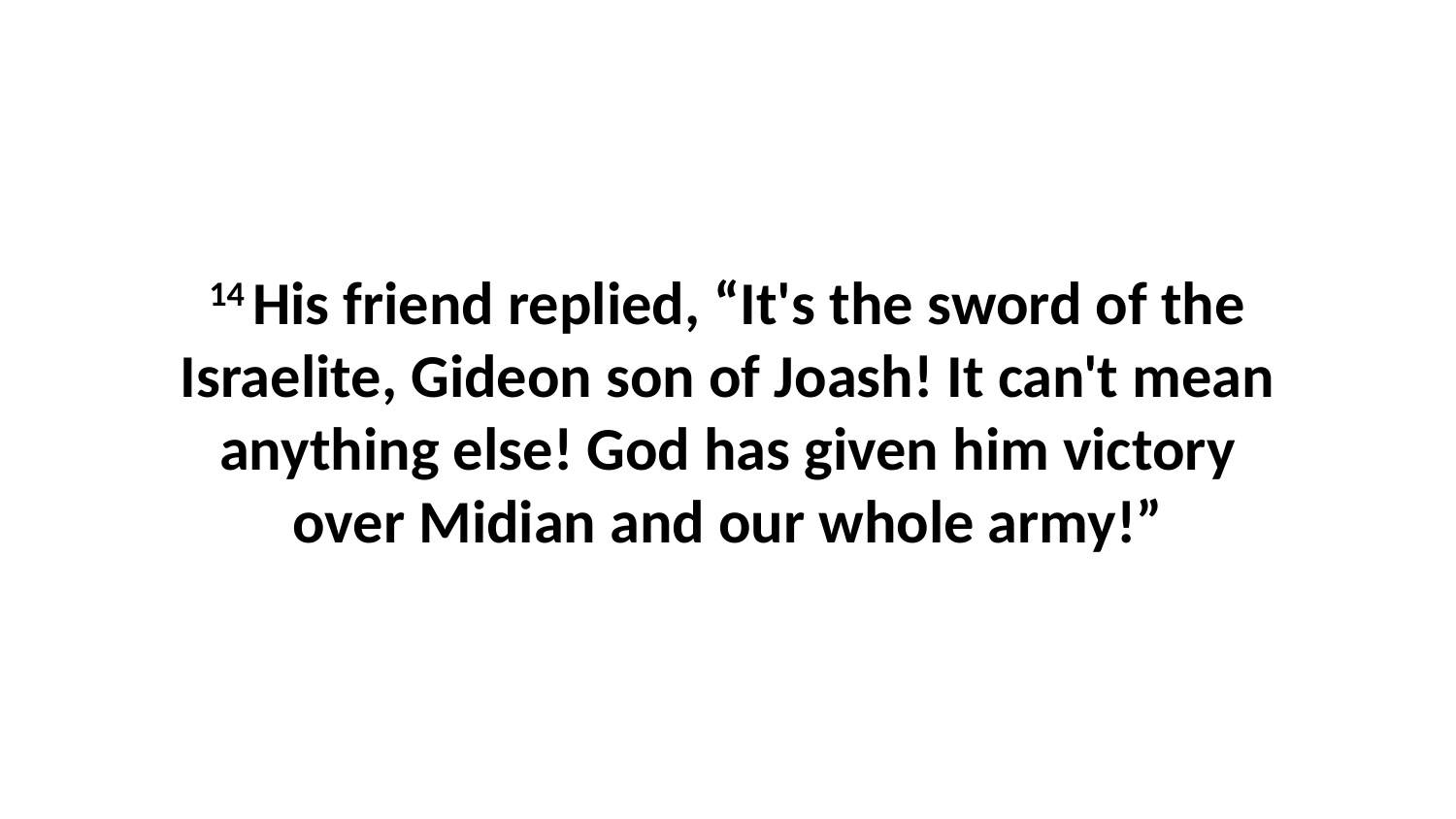

14 His friend replied, “It's the sword of the Israelite, Gideon son of Joash! It can't mean anything else! God has given him victory over Midian and our whole army!”